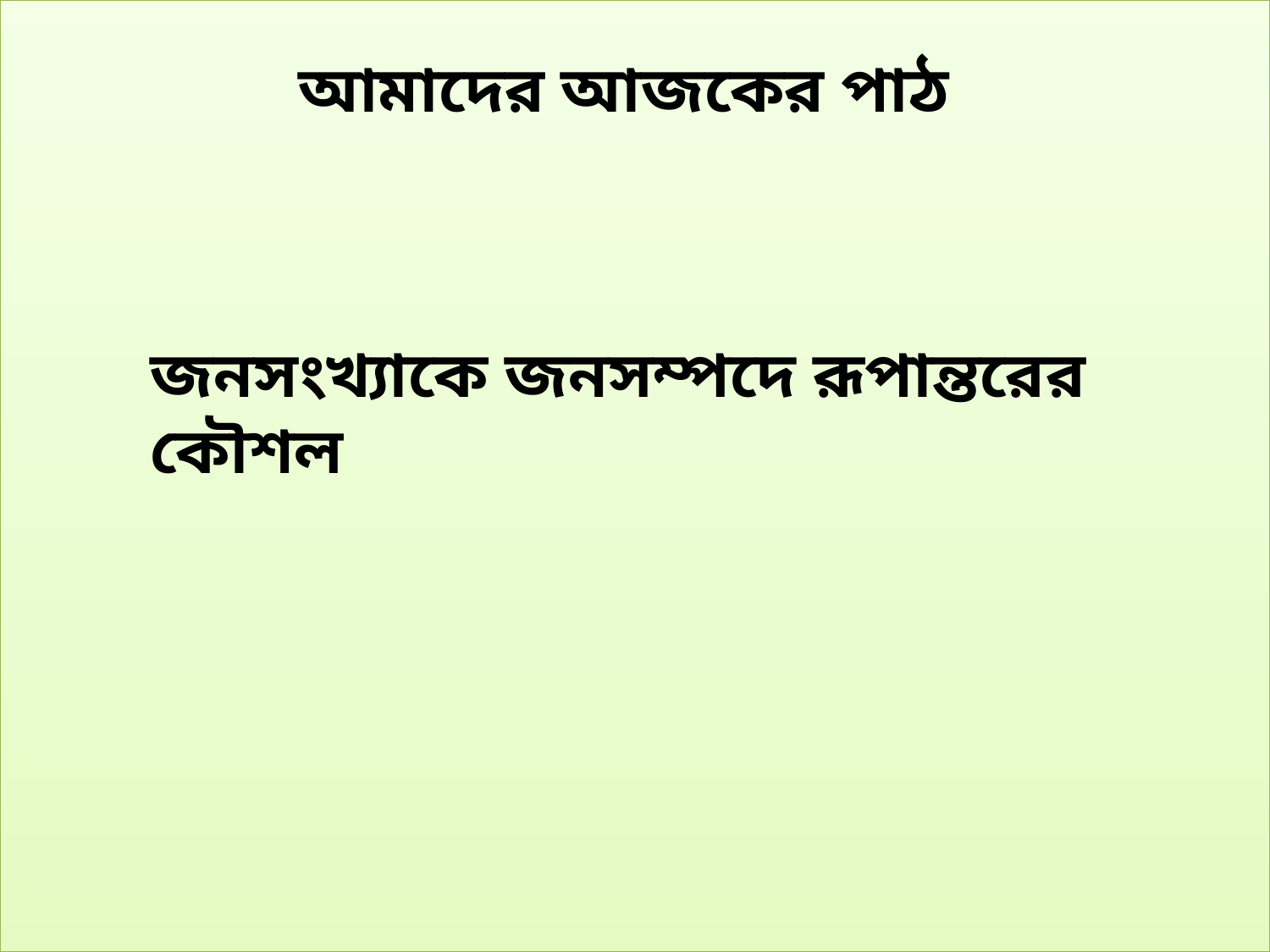

আমাদের আজকের পাঠ
জনসংখ্যাকে জনসম্পদে রূপান্তরের কৌশল